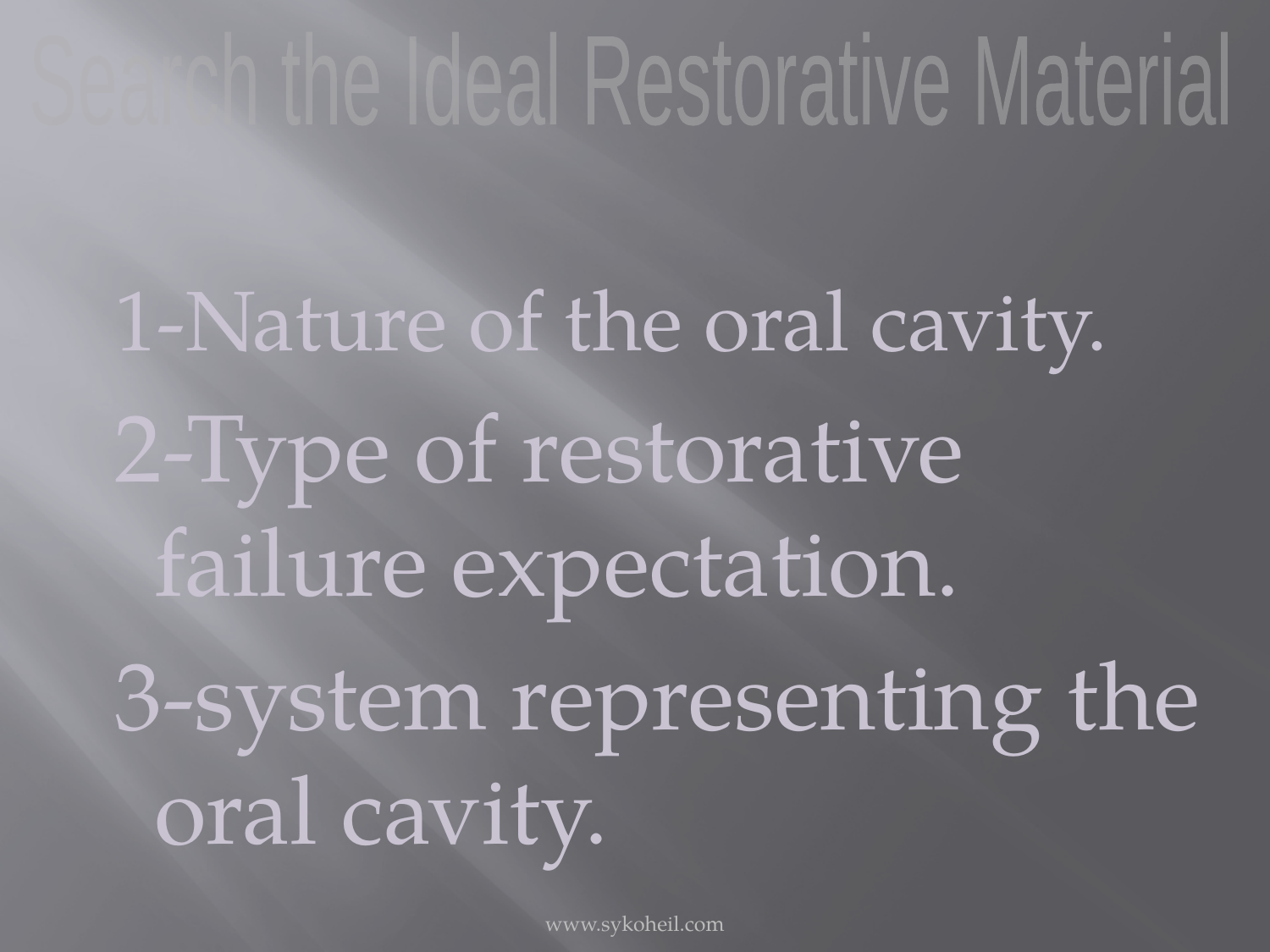

Search the Ideal Restorative Material

1-Nature of the oral cavity.
2-Type of restorative failure expectation.
3-system representing the oral cavity.
www.sykoheil.com